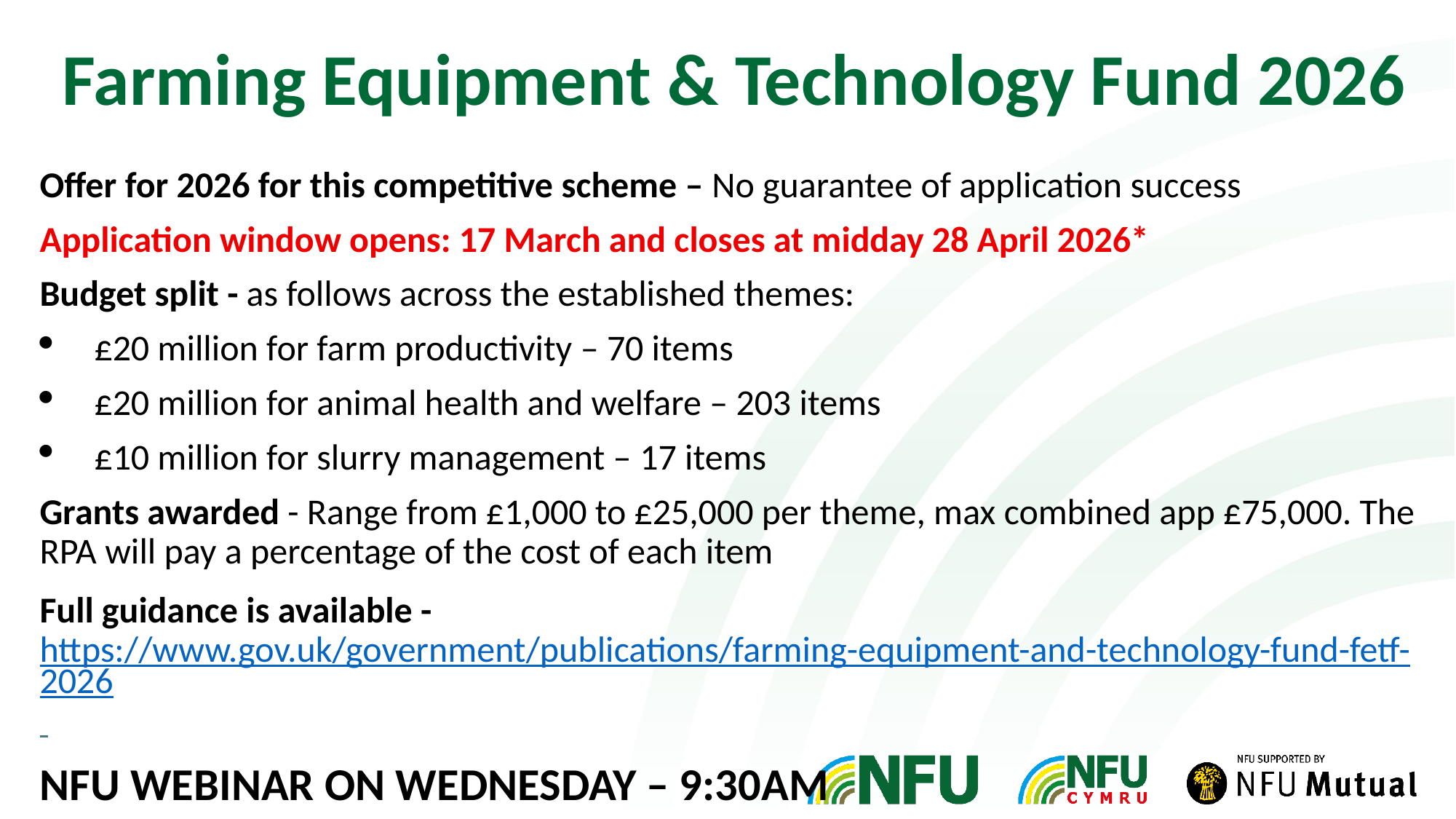

# Farming Equipment & Technology Fund 2026
Offer for 2026 for this competitive scheme – No guarantee of application success
Application window opens: 17 March and closes at midday 28 April 2026*
Budget split - as follows across the established themes:
£20 million for farm productivity – 70 items
£20 million for animal health and welfare – 203 items
£10 million for slurry management – 17 items
Grants awarded - Range from £1,000 to £25,000 per theme, max combined app £75,000. The RPA will pay a percentage of the cost of each item
Full guidance is available - https://www.gov.uk/government/publications/farming-equipment-and-technology-fund-fetf-2026
NFU WEBINAR ON WEDNESDAY – 9:30AM